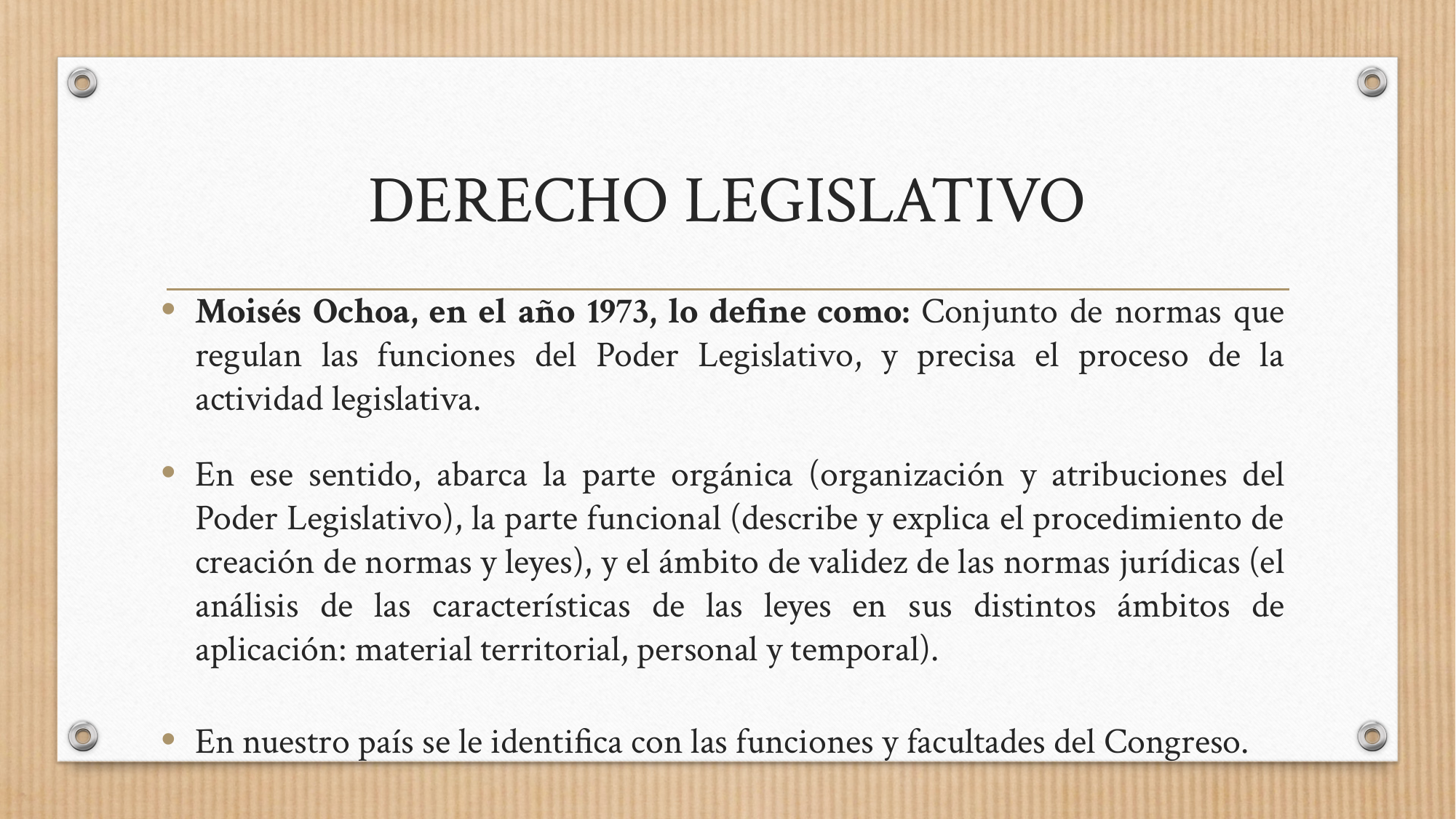

# DERECHO LEGISLATIVO
Moisés Ochoa, en el año 1973, lo define como: Conjunto de normas que regulan las funciones del Poder Legislativo, y precisa el proceso de la actividad legislativa.

En ese sentido, abarca la parte orgánica (organización y atribuciones del Poder Legislativo), la parte funcional (describe y explica el procedimiento de creación de normas y leyes), y el ámbito de validez de las normas jurídicas (el análisis de las características de las leyes en sus distintos ámbitos de aplicación: material territorial, personal y temporal).

En nuestro país se le identifica con las funciones y facultades del Congreso.